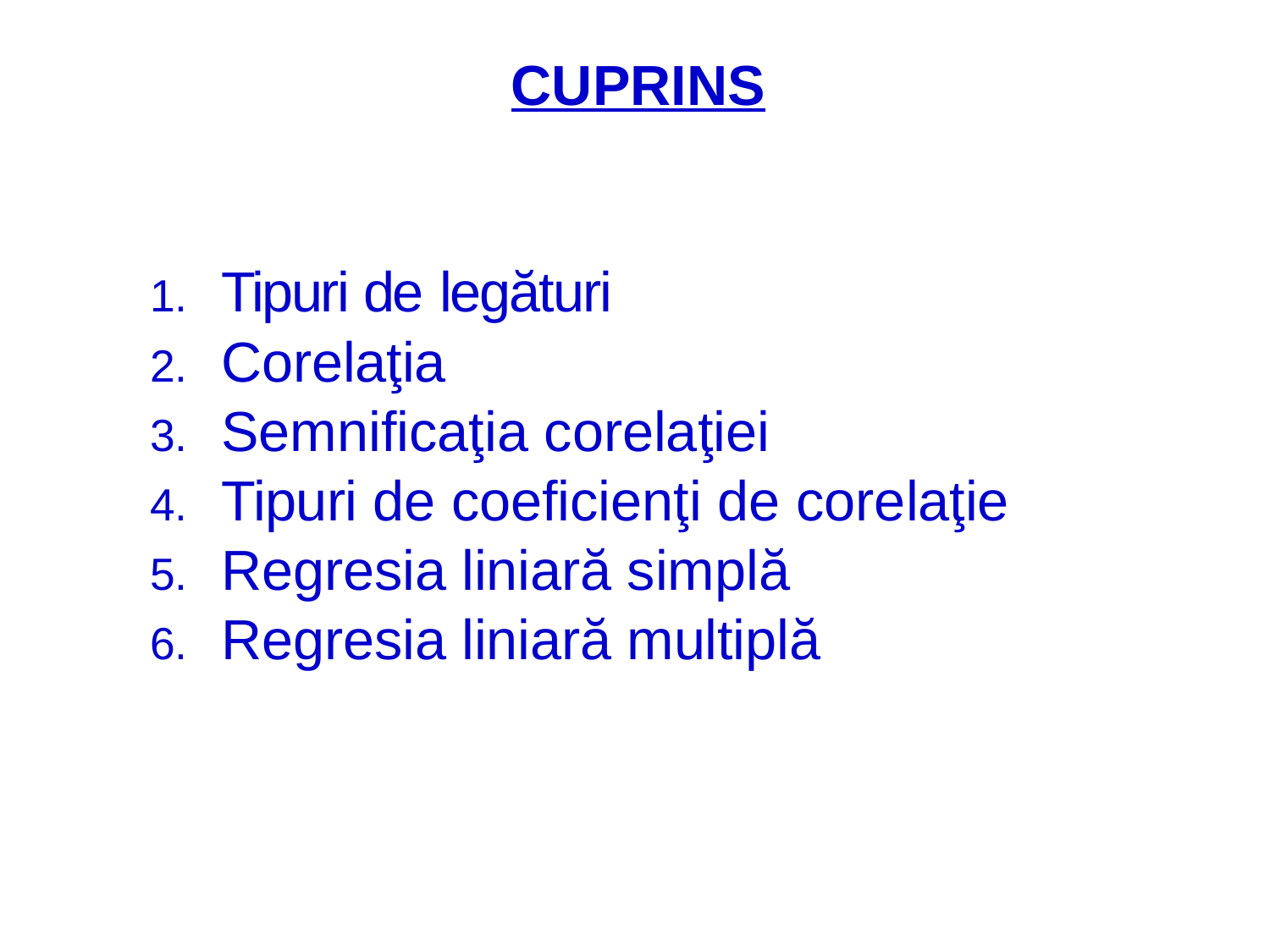

CUPRINS
Tipuri de legături
Corelaţia
Semnificaţia corelaţiei
Tipuri de coeficienţi de corelaţie
Regresia liniară simplă
Regresia liniară multiplă